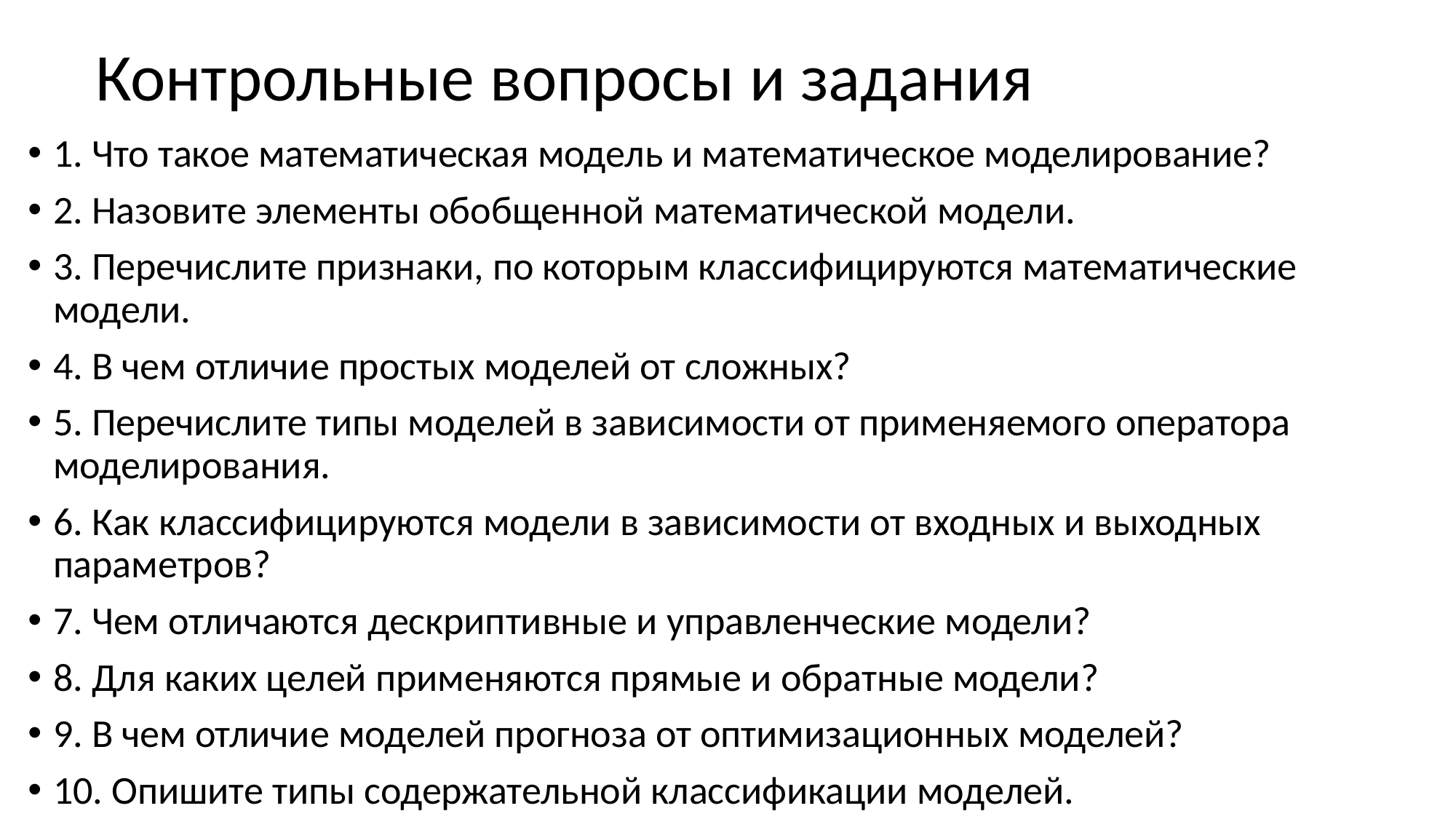

# Контрольные вопросы и задания
1. Что такое математическая модель и математическое моделирование?
2. Назовите элементы обобщенной математической модели.
3. Перечислите признаки, по которым классифицируются математические модели.
4. В чем отличие простых моделей от сложных?
5. Перечислите типы моделей в зависимости от применяемого оператора моделирования.
6. Как классифицируются модели в зависимости от входных и выходных параметров?
7. Чем отличаются дескриптивные и управленческие модели?
8. Для каких целей применяются прямые и обратные модели?
9. В чем отличие моделей прогноза от оптимизационных моделей?
10. Опишите типы содержательной классификации моделей.